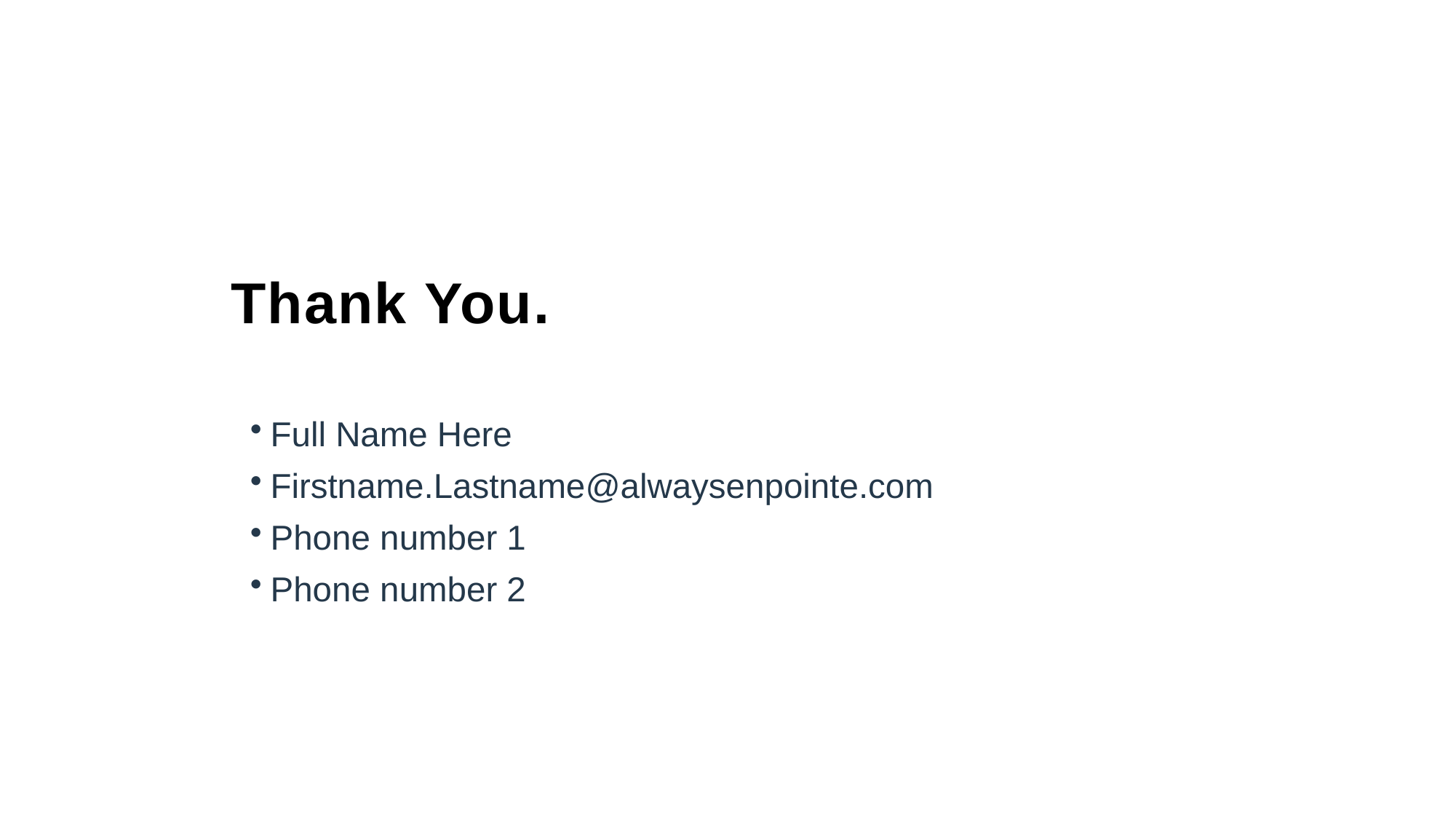

Thank You.
Full Name Here
Firstname.Lastname@alwaysenpointe.com
Phone number 1
Phone number 2